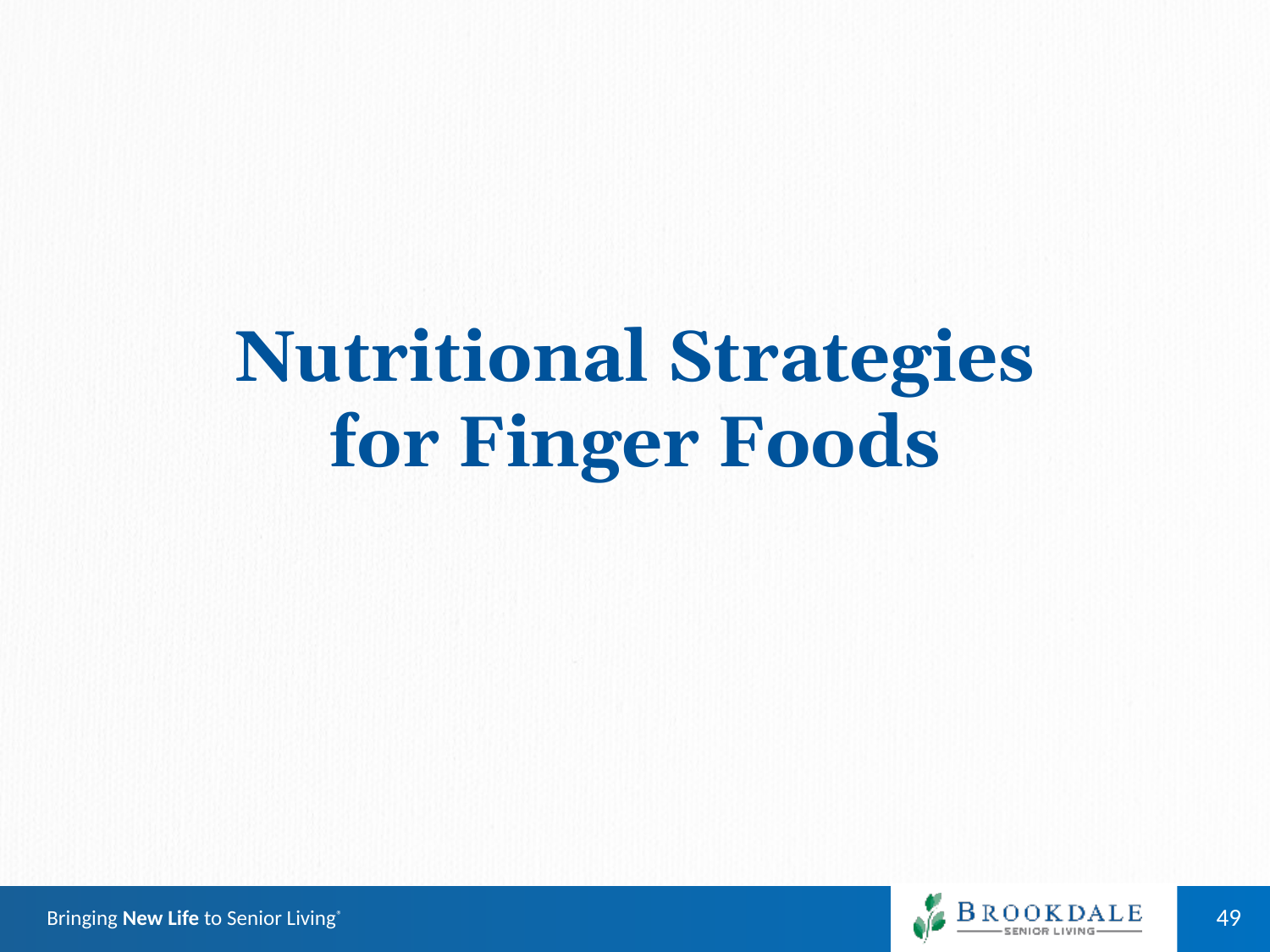

# Nutritional Strategies for Finger Foods
49